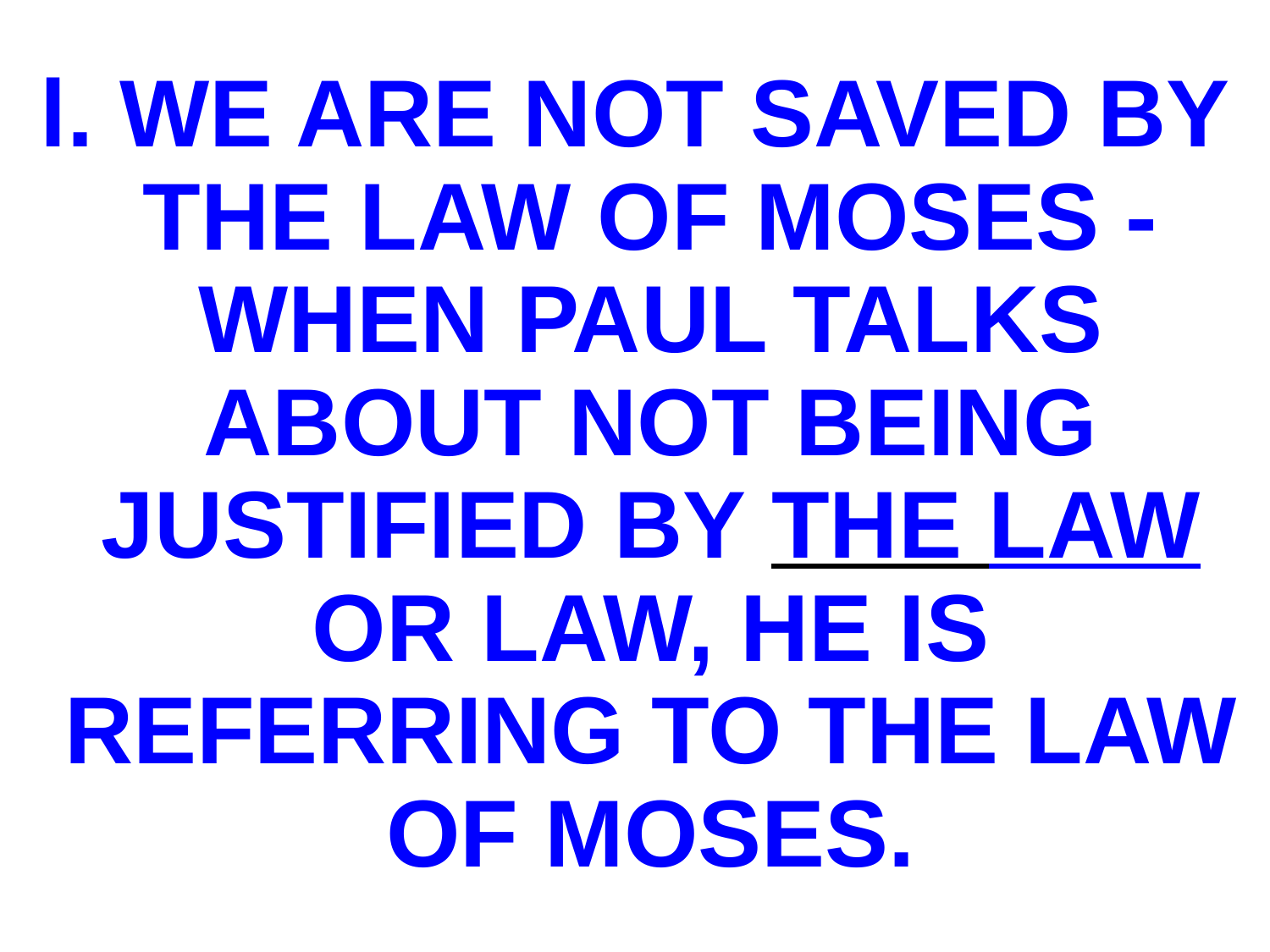

# l. WE ARE NOT SAVED BY THE LAW OF MOSES - WHEN PAUL TALKS ABOUT NOT BEING JUSTIFIED BY THE LAW OR LAW, HE IS REFERRING TO THE LAW OF MOSES.